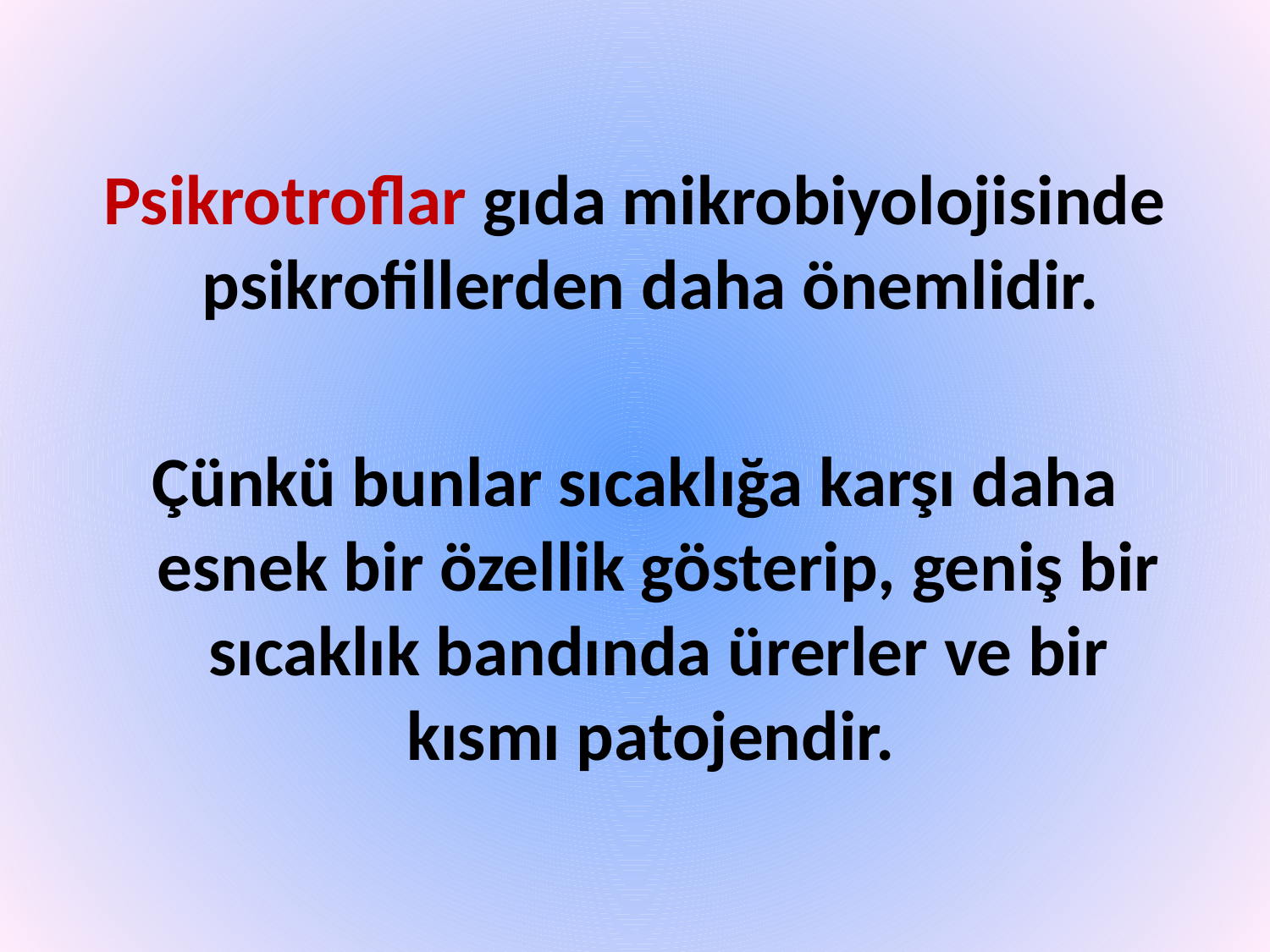

Psikrotroflar gıda mikrobiyolojisinde psikrofillerden daha önemlidir.

Çünkü bunlar sıcaklığa karşı daha esnek bir özellik gösterip, geniş bir sıcaklık bandında ürerler ve bir kısmı patojendir.